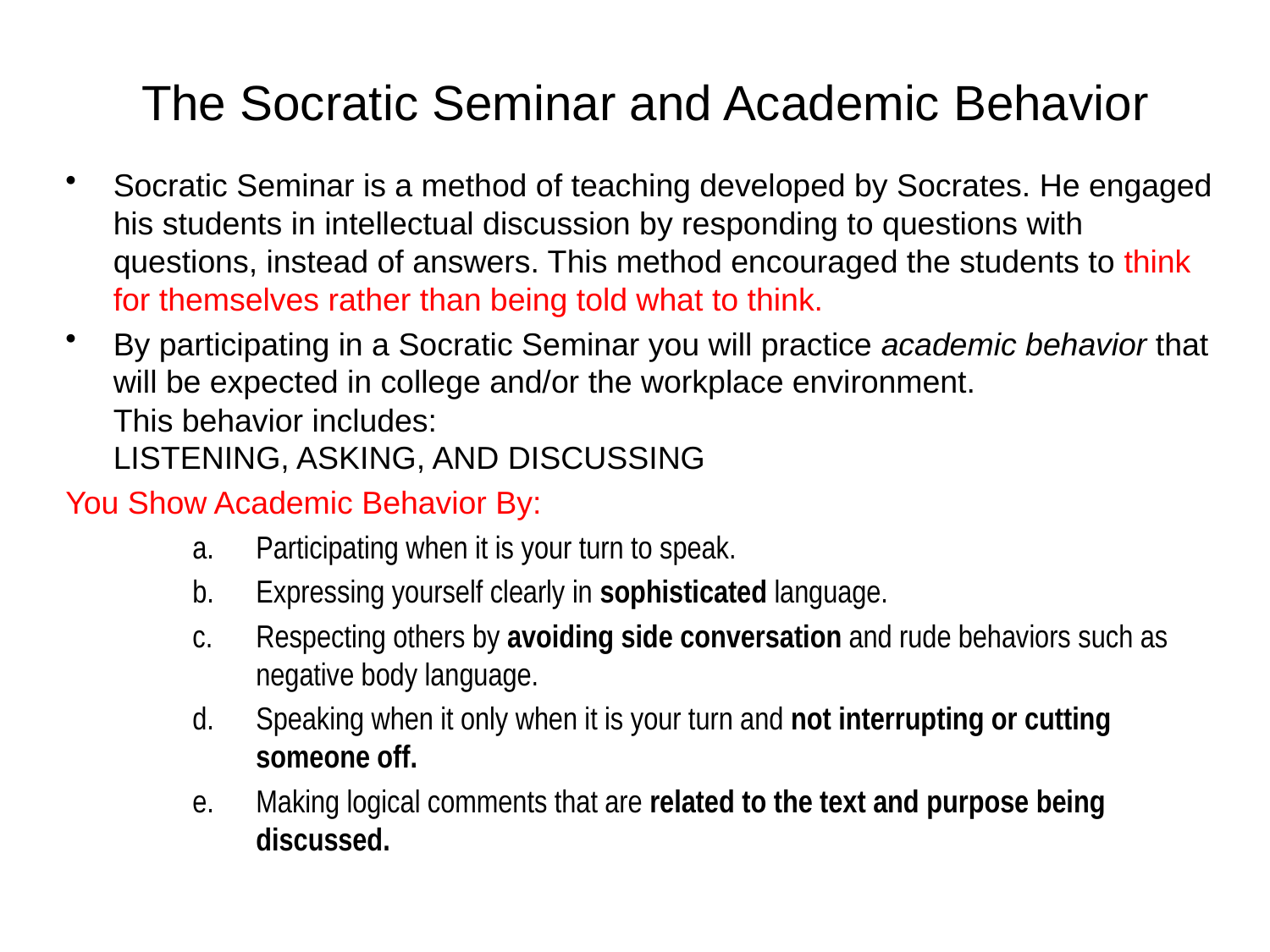

# The Socratic Seminar and Academic Behavior
Socratic Seminar is a method of teaching developed by Socrates. He engaged his students in intellectual discussion by responding to questions with questions, instead of answers. This method encouraged the students to think for themselves rather than being told what to think.
By participating in a Socratic Seminar you will practice academic behavior that will be expected in college and/or the workplace environment.
This behavior includes:
LISTENING, ASKING, AND DISCUSSING
You Show Academic Behavior By:
a.	Participating when it is your turn to speak.
b.	Expressing yourself clearly in sophisticated language.
c.	Respecting others by avoiding side conversation and rude behaviors such as negative body language.
d.	Speaking when it only when it is your turn and not interrupting or cutting someone off.
e.	Making logical comments that are related to the text and purpose being discussed.